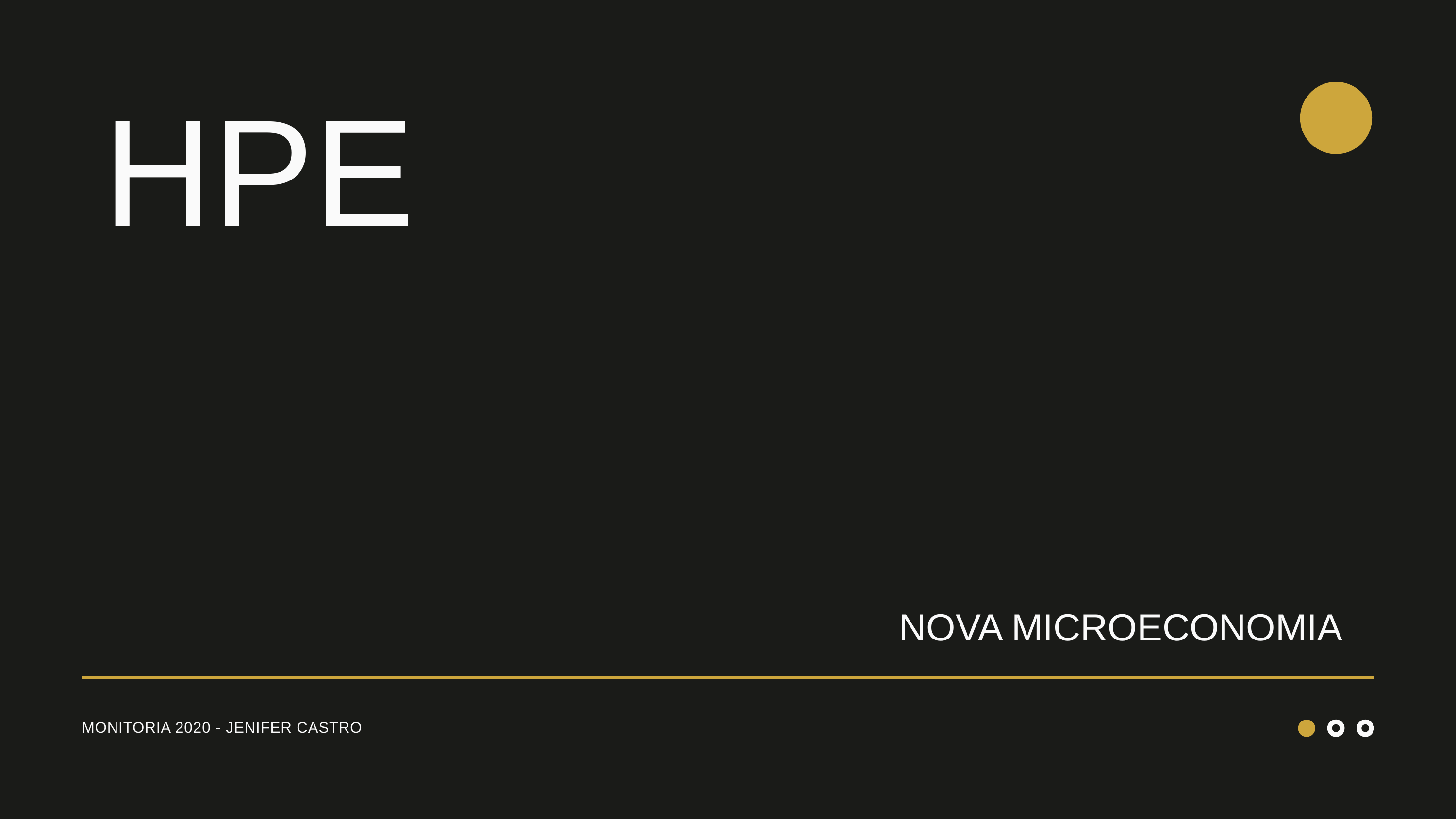

HPE
NOVA MICROECONOMIA

MONITORIA 2020 - JENIFER CASTRO